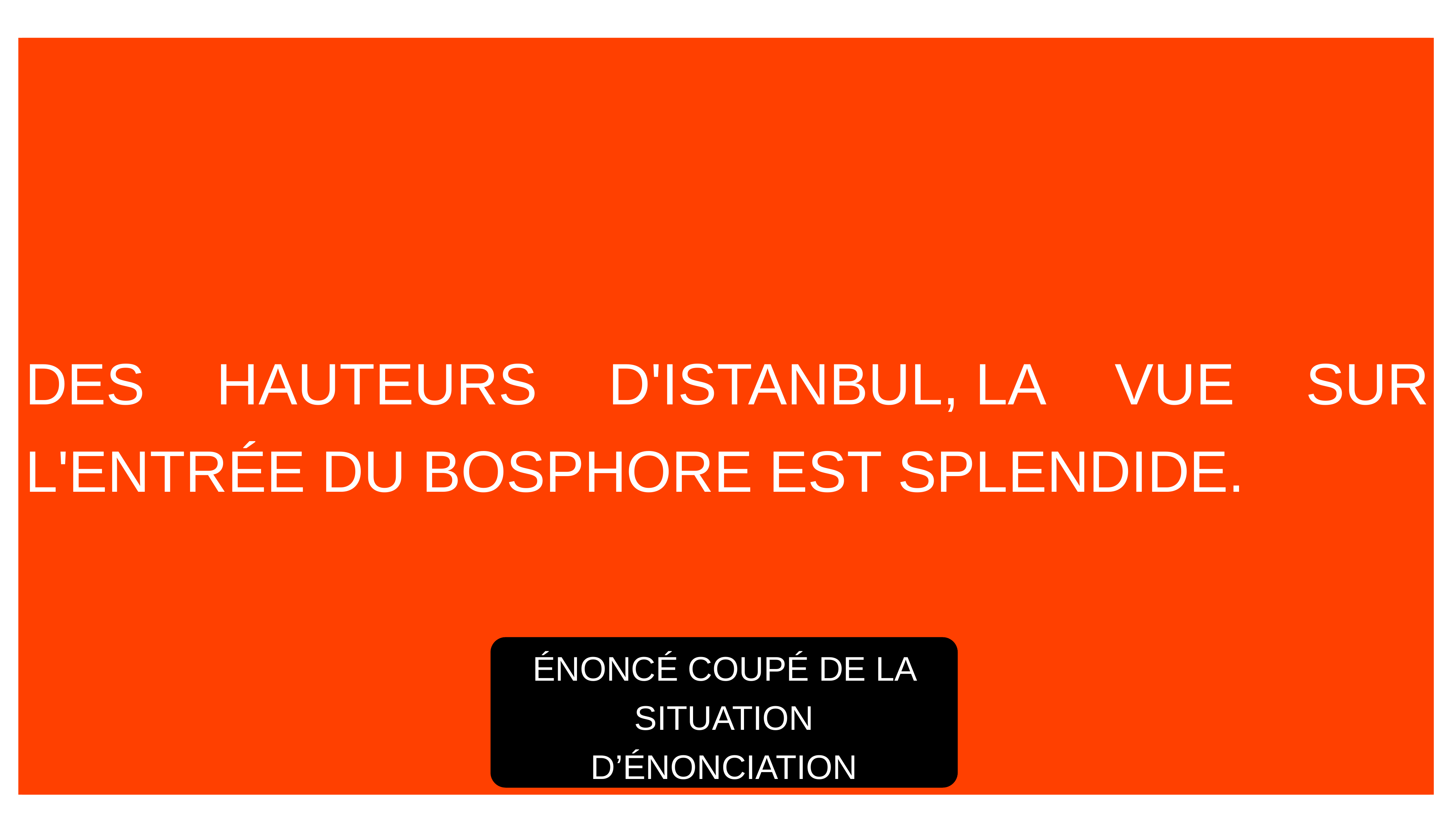

Des hauteurs d'Istanbul, la vue sur l'entrée du Bosphore est splendide.
Des hauteurs d'Istanbul, la vue sur l'entrée du Bosphore est splendide.
ÉNONCÉ coupé de LA SITUATION D’ÉNONCIATION